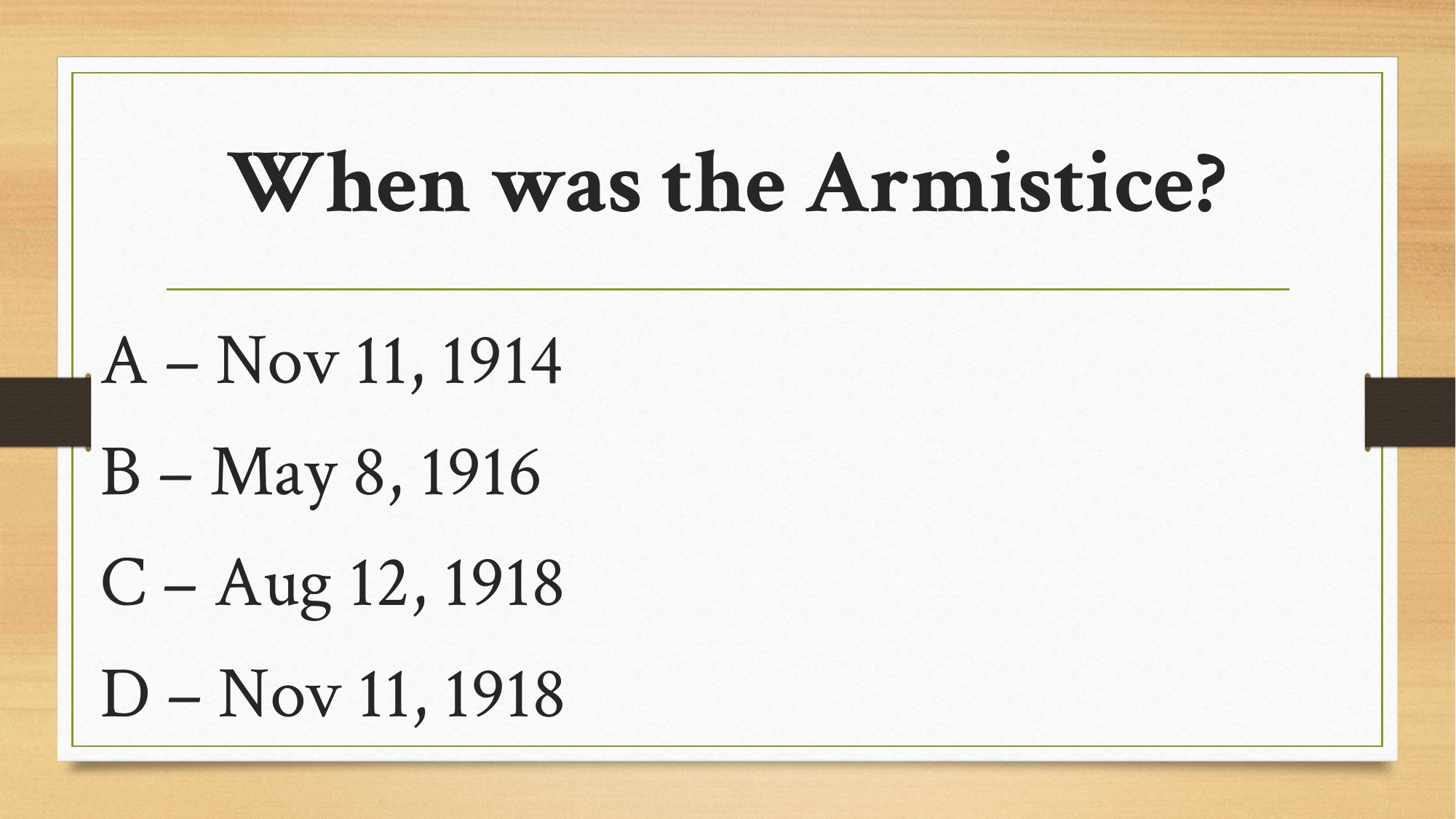

# When was the Armistice?
A – Nov 11, 1914
B – May 8, 1916
C – Aug 12, 1918
D – Nov 11, 1918